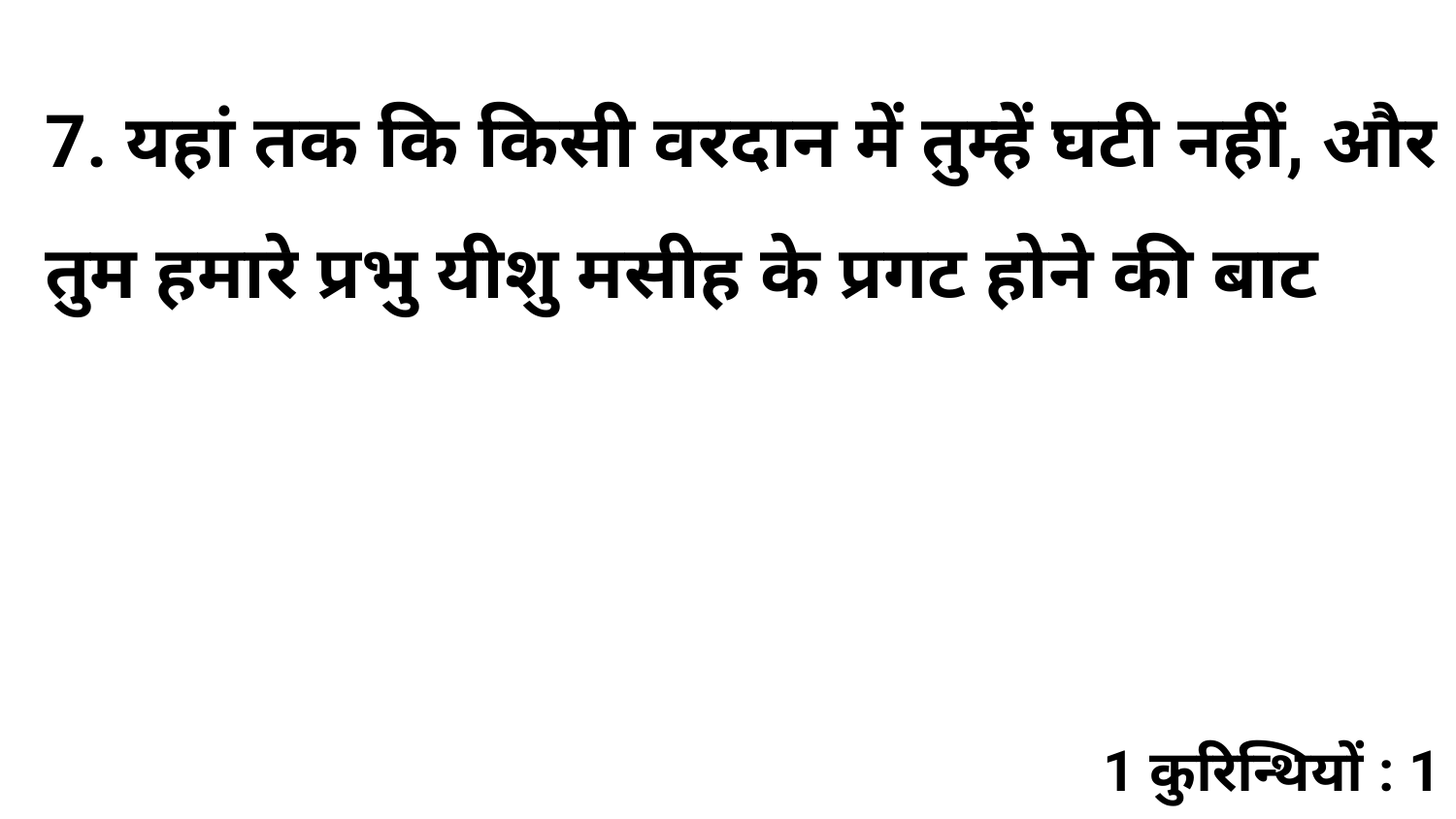

7. यहां तक कि किसी वरदान में तुम्हें घटी नहीं, और तुम हमारे प्रभु यीशु मसीह के प्रगट होने की बाट
1 कुरिन्थियों : 1